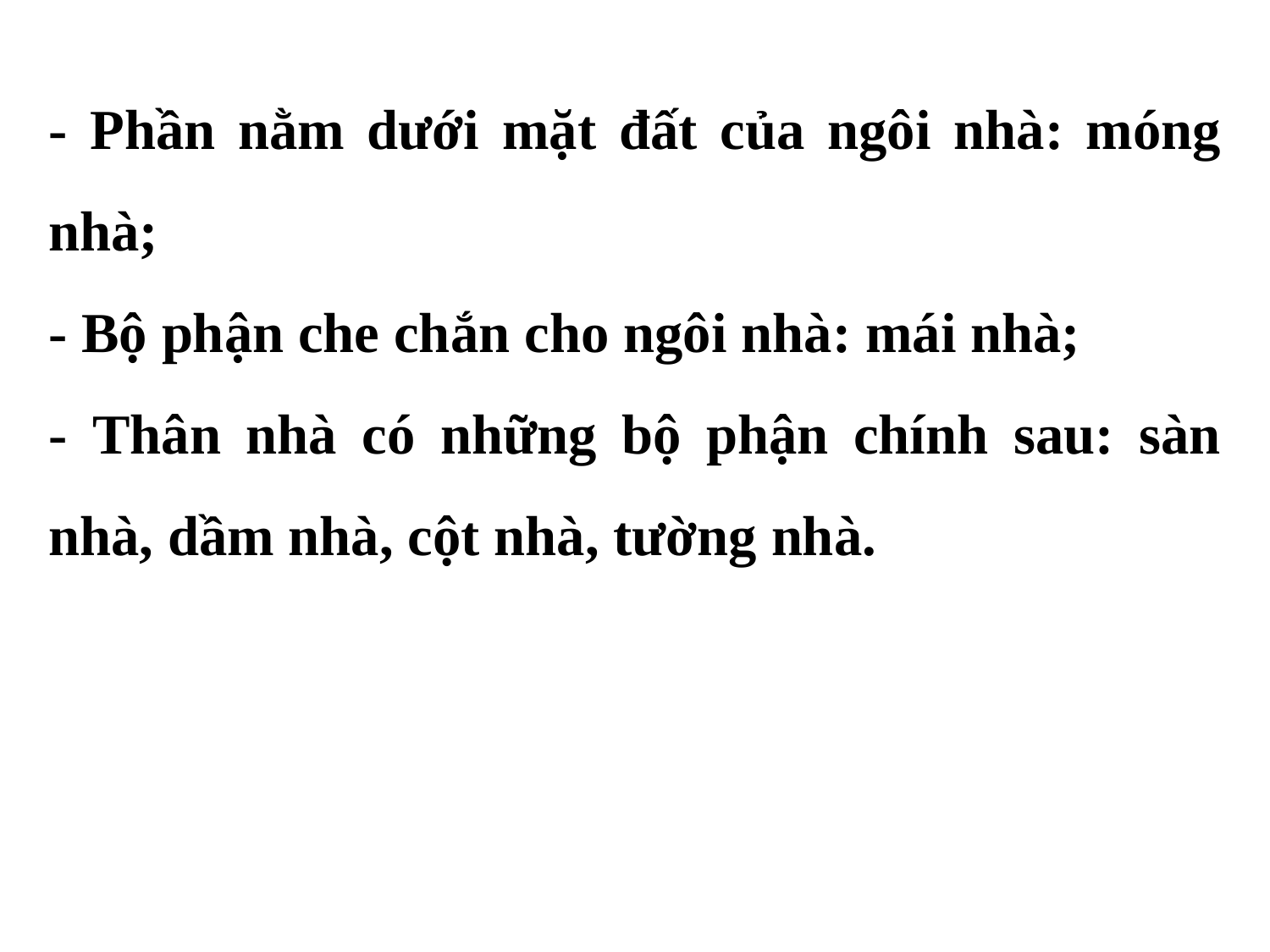

- Phần nằm dưới mặt đất của ngôi nhà: móng nhà;
- Bộ phận che chắn cho ngôi nhà: mái nhà;
- Thân nhà có những bộ phận chính sau: sàn nhà, dầm nhà, cột nhà, tường nhà.